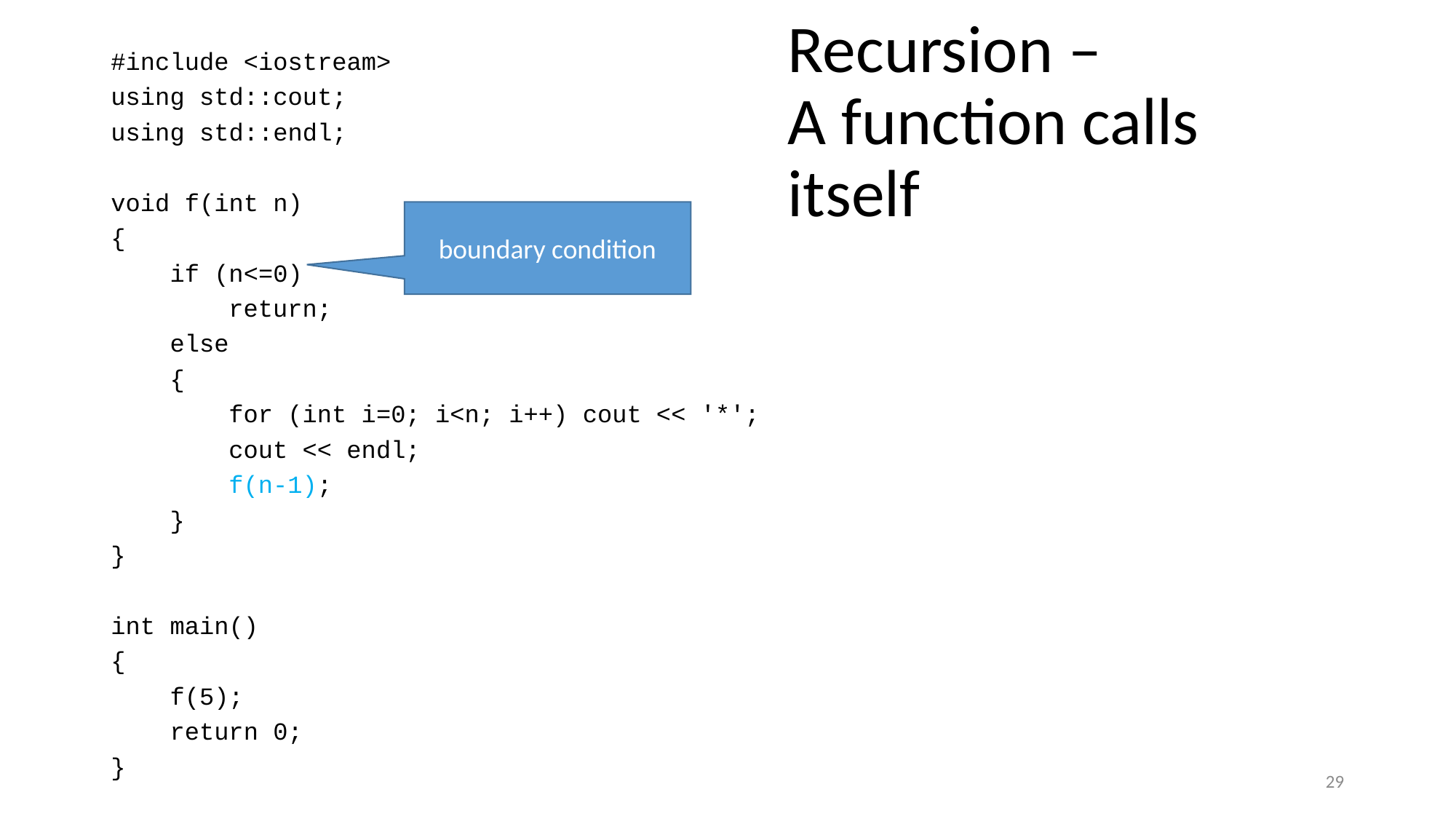

#include <iostream>
using std::cout;
using std::endl;

void f(int n)
{
    if (n<=0)
        return;
    else
    {
        for (int i=0; i<n; i++) cout << '*';
        cout << endl;
        f(n-1);
    }
}

int main()
{
    f(5);
    return 0;
}
# Recursion – A function calls itself
boundary condition
29